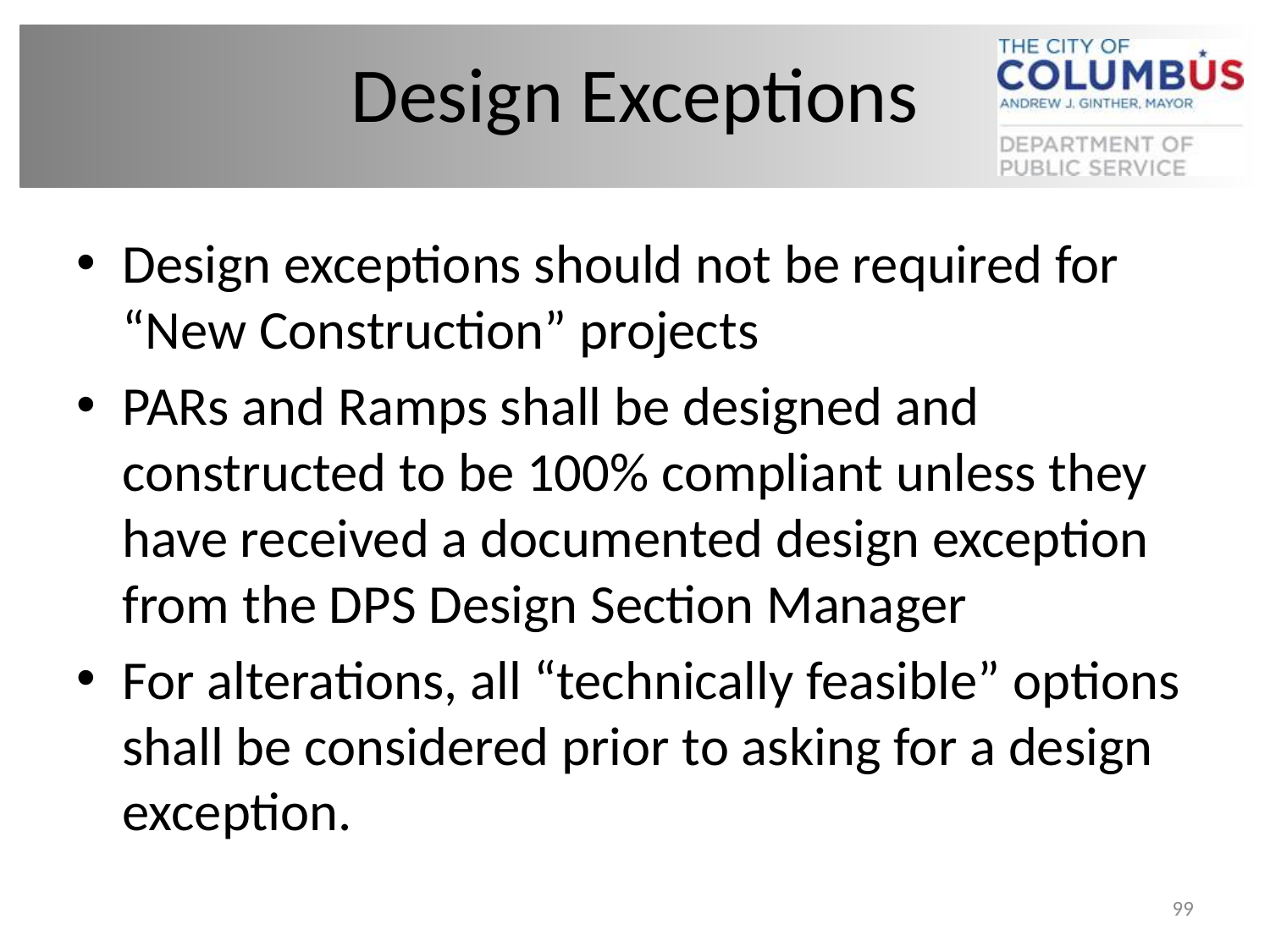

# Design Exceptions
Design exceptions should not be required for “New Construction” projects
PARs and Ramps shall be designed and constructed to be 100% compliant unless they have received a documented design exception from the DPS Design Section Manager
For alterations, all “technically feasible” options shall be considered prior to asking for a design exception.
99